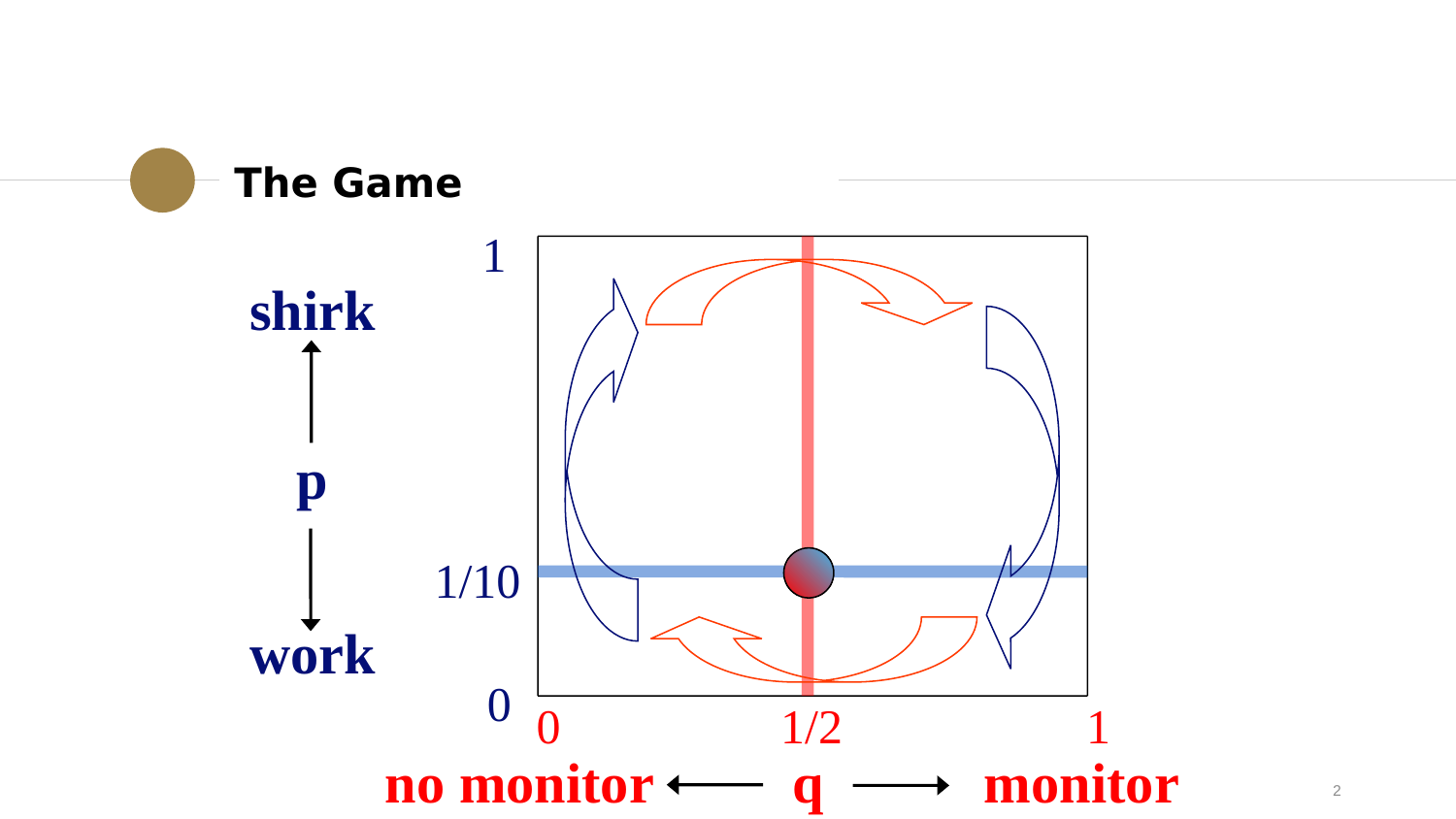

The Game
1

1/10

0
0
1
1/2

shirk

p

work

no monitor
q
monitor

2